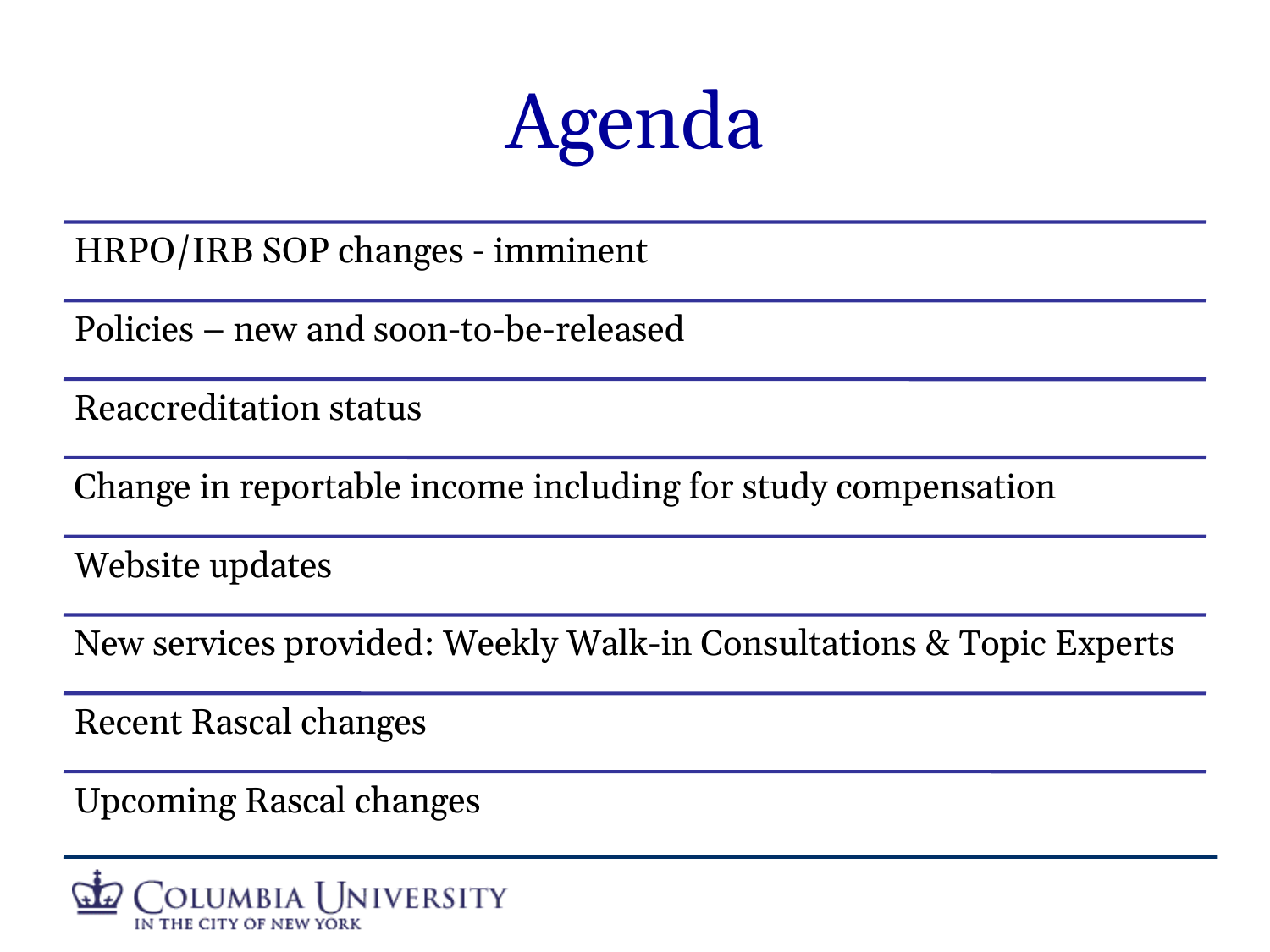

# Agenda
HRPO/IRB SOP changes - imminent
Policies – new and soon-to-be-released
Reaccreditation status
Change in reportable income including for study compensation
Website updates
New services provided: Weekly Walk-in Consultations & Topic Experts
Recent Rascal changes
Upcoming Rascal changes